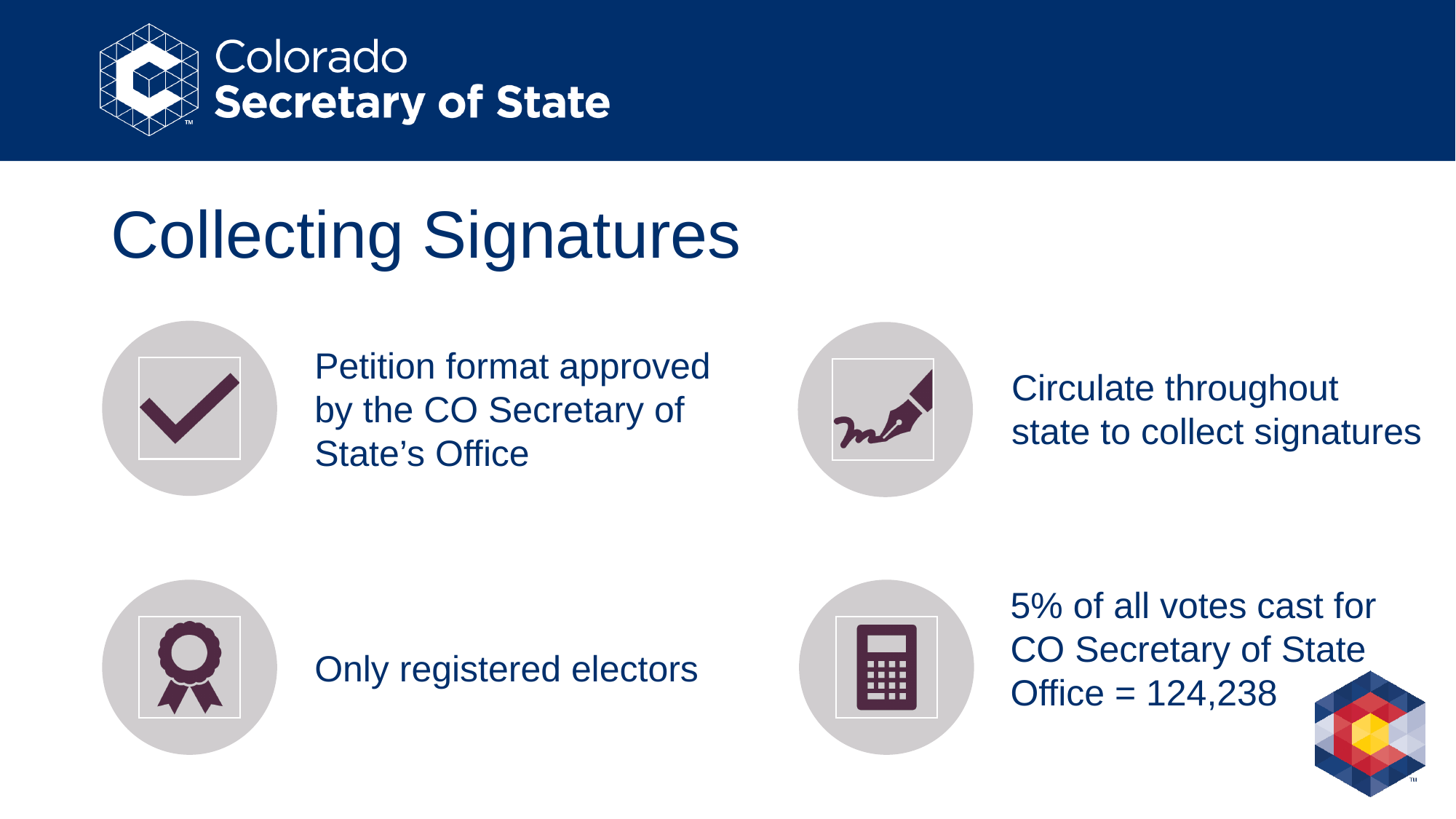

# Collecting Signatures
Petition format approved by the CO Secretary of State’s Office
Circulate throughout state to collect signatures
Only registered electors
5% of all votes cast for CO Secretary of State Office = 124,238